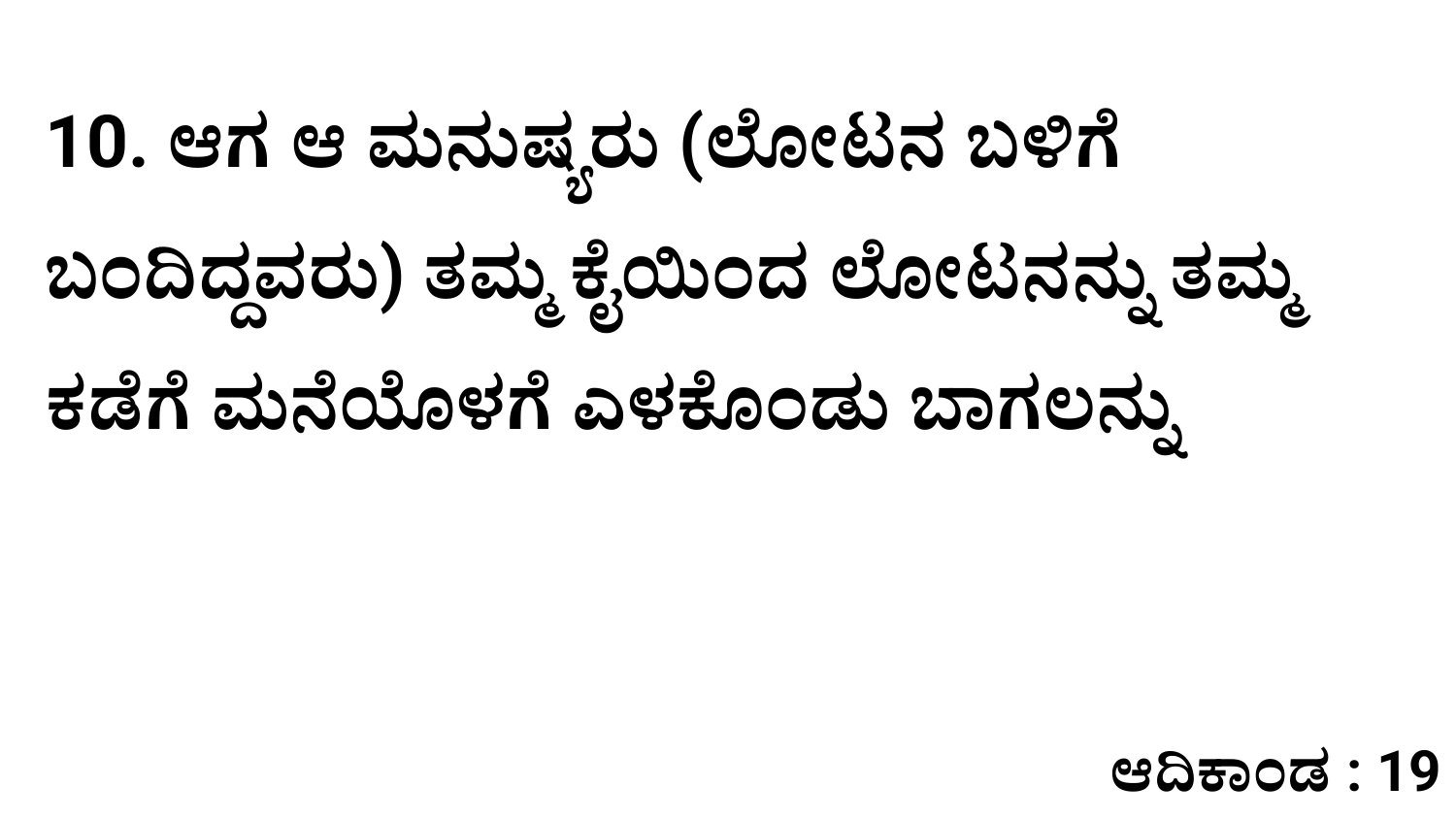

10. ಆಗ ಆ ಮನುಷ್ಯರು (ಲೋಟನ ಬಳಿಗೆ ಬಂದಿದ್ದವರು) ತಮ್ಮ ಕೈಯಿಂದ ಲೋಟನನ್ನು ತಮ್ಮ ಕಡೆಗೆ ಮನೆಯೊಳಗೆ ಎಳಕೊಂಡು ಬಾಗಲನ್ನು
ಆದಿಕಾಂಡ : 19